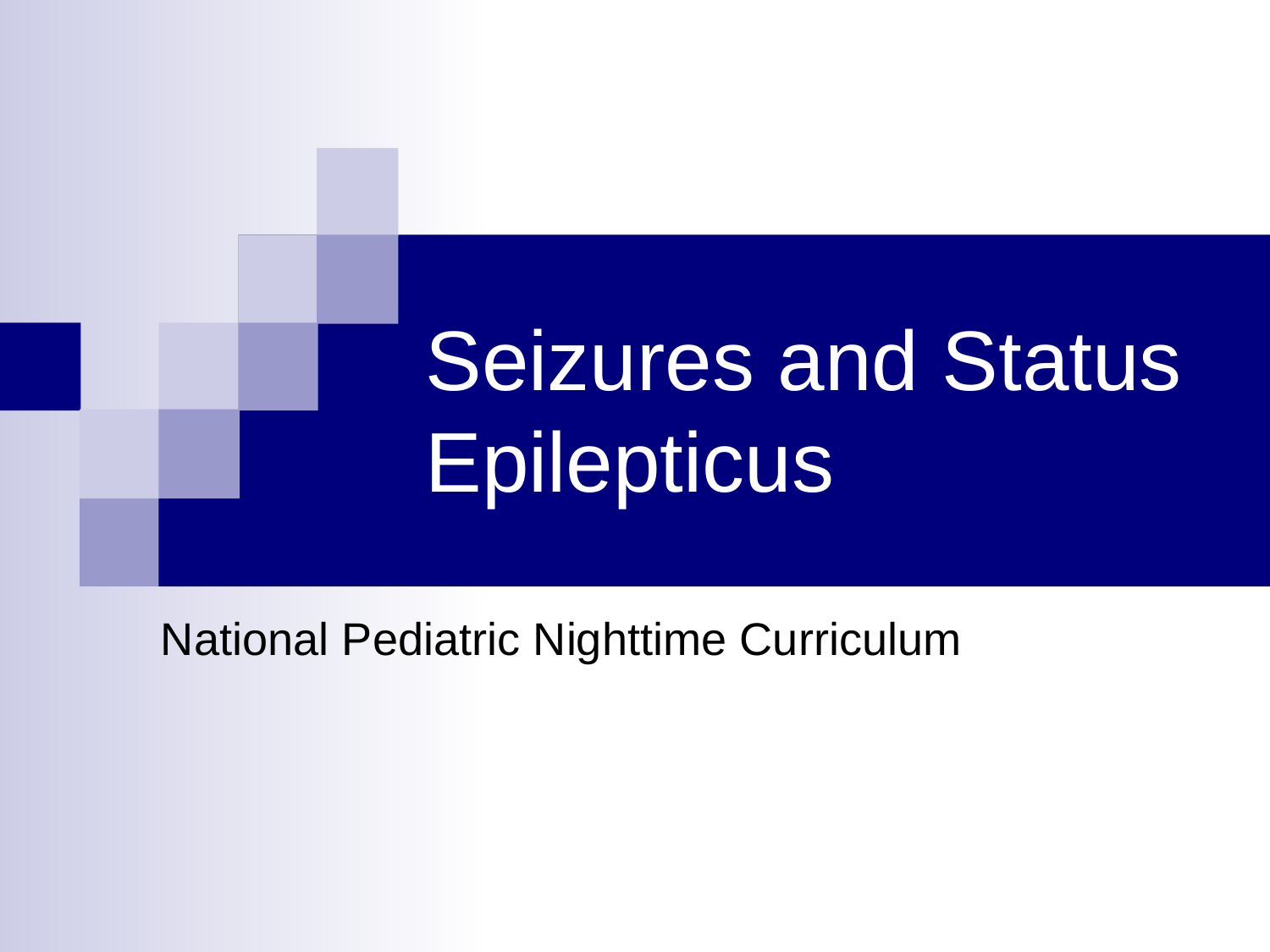

# Seizures and Status Epilepticus
National Pediatric Nighttime Curriculum